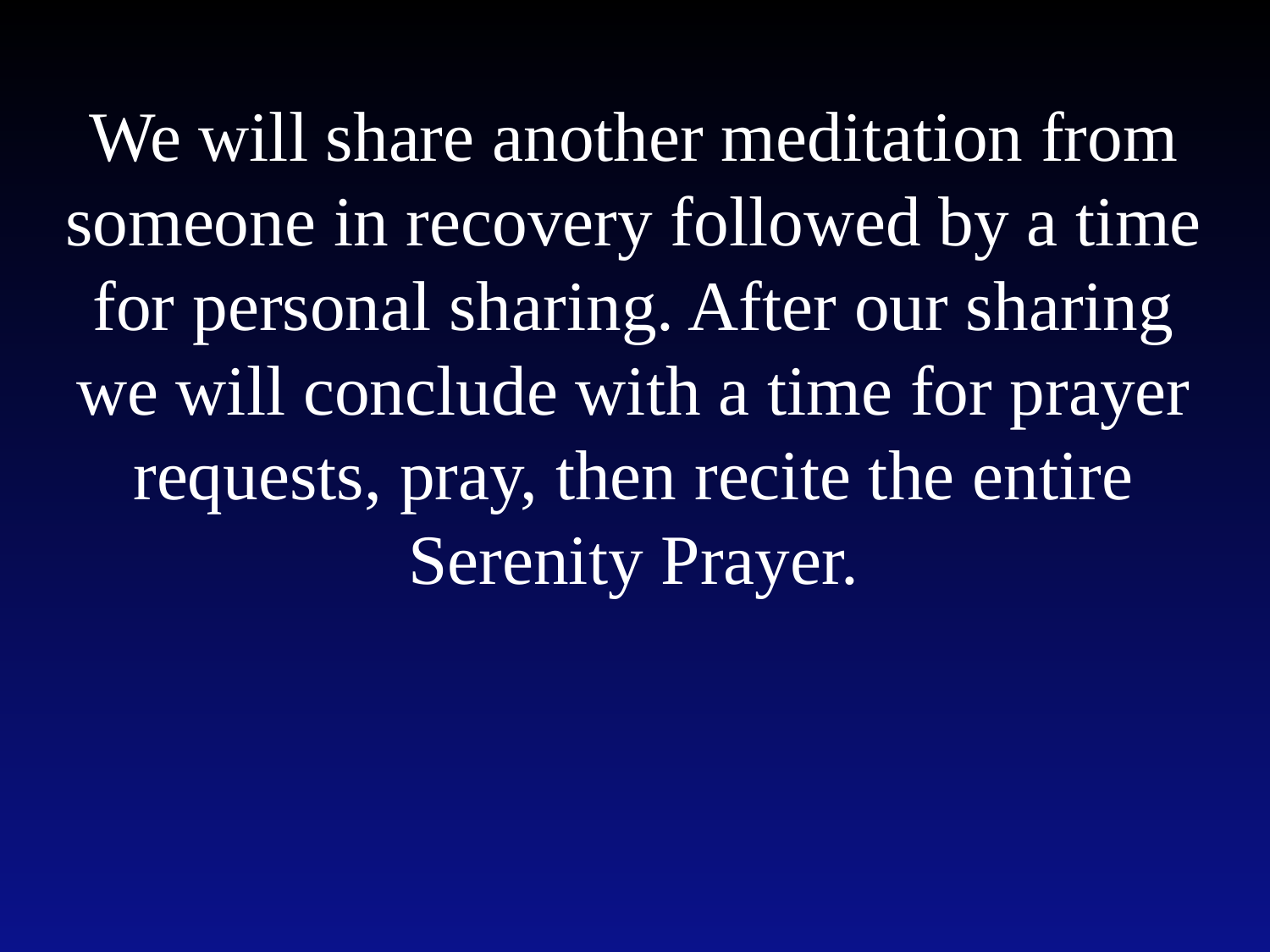

We will share another meditation from someone in recovery followed by a time for personal sharing. After our sharing we will conclude with a time for prayer requests, pray, then recite the entire Serenity Prayer.